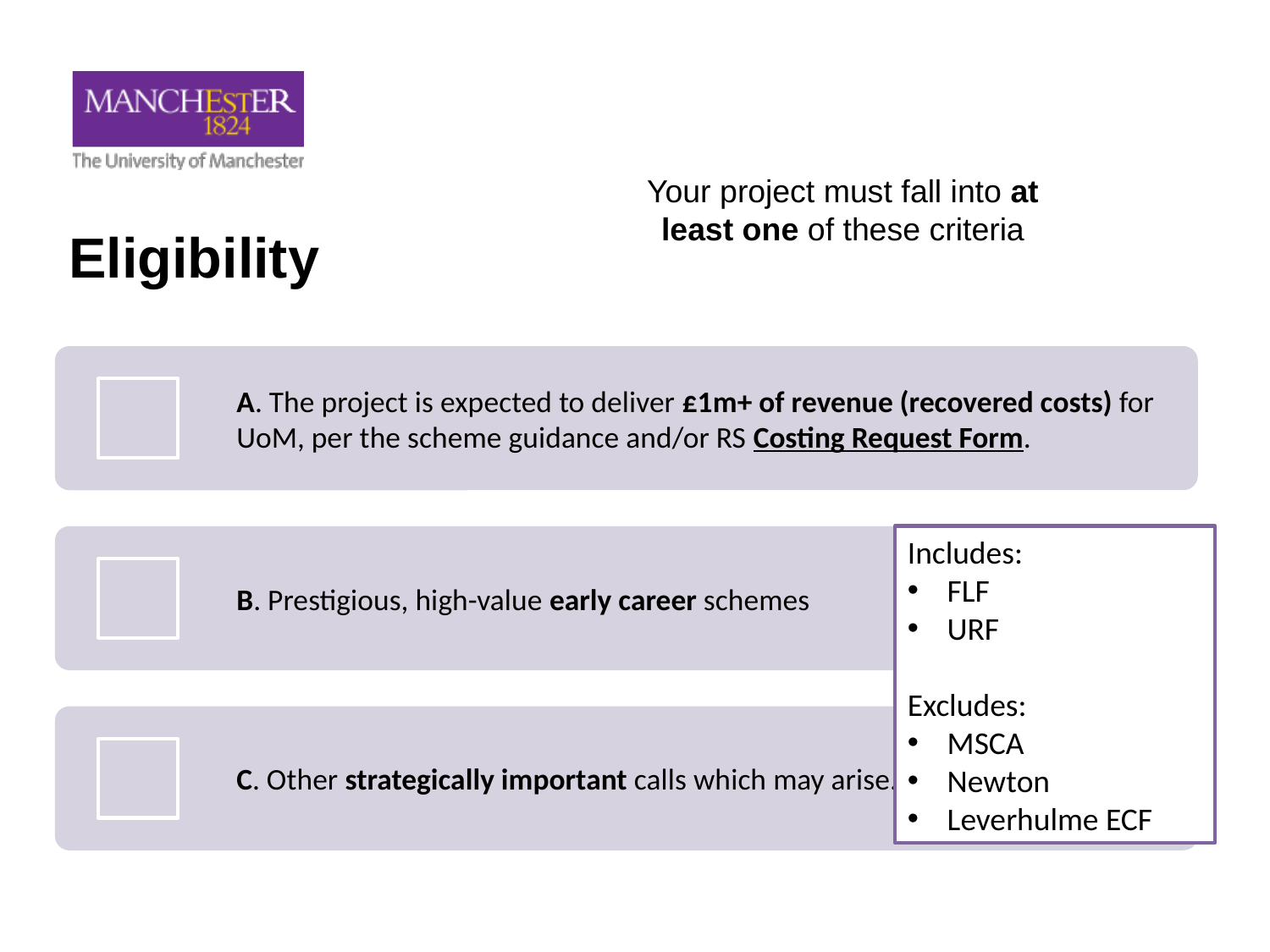

Your project must fall into at least one of these criteria
# Eligibility
A. The project is expected to deliver £1m+ of revenue (recovered costs) for UoM, per the scheme guidance and/or RS Costing Request Form.
B. Prestigious, high-value early career schemes
C. Other strategically important calls which may arise.
Includes:
FLF
URF

Excludes:
MSCA
Newton
Leverhulme ECF